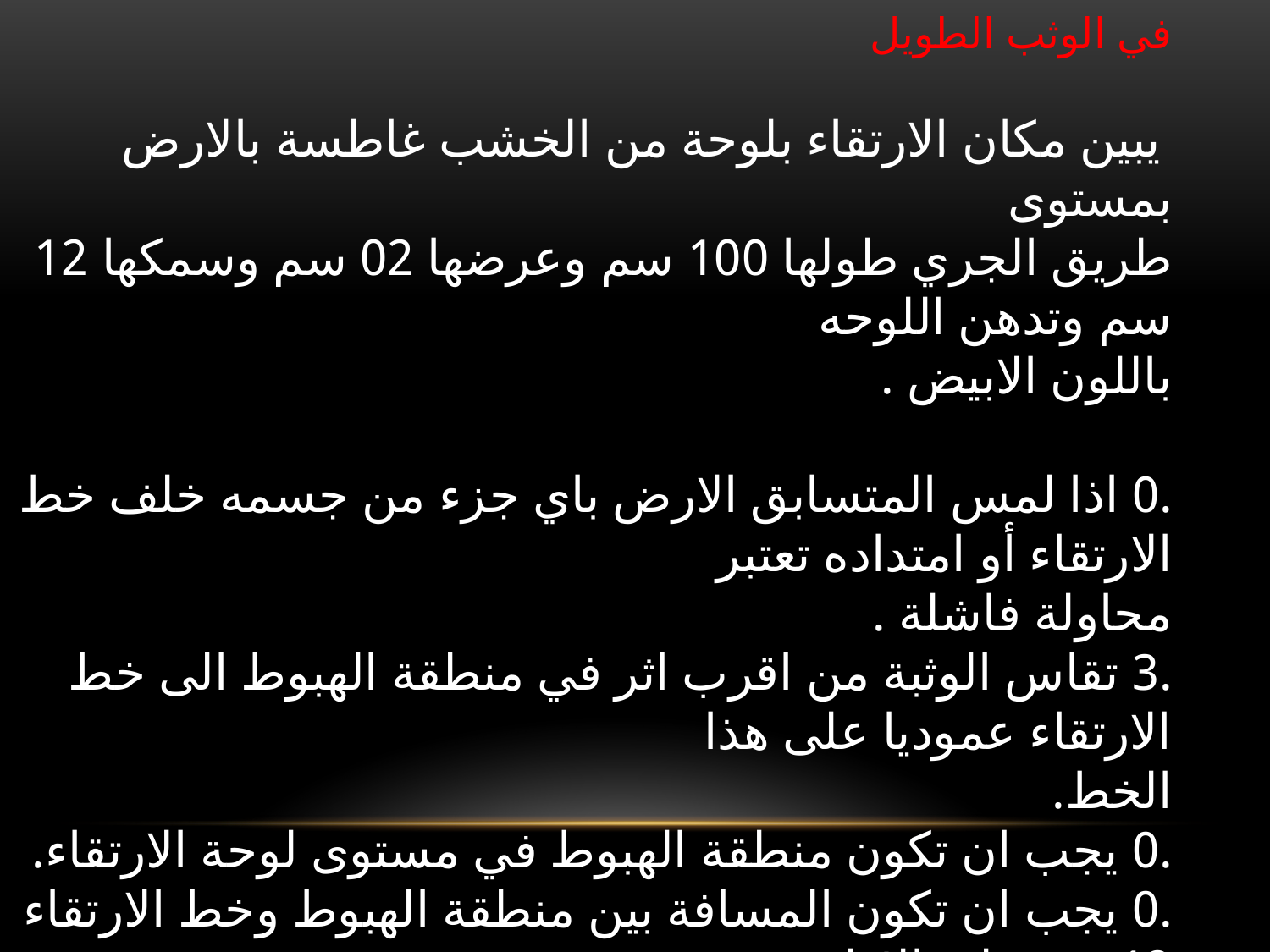

في الوثب الطويل

 يبين مكان الارتقاء بلوحة من الخشب غاطسة بالارض بمستوى
طريق الجري طولها 100 سم وعرضها 02 سم وسمكها 12 سم وتدهن اللوحه
باللون الابيض .

.0 اذا لمس المتسابق الارض باي جزء من جسمه خلف خط الارتقاء أو امتداده تعتبر
محاولة فاشلة .
.3 تقاس الوثبة من اقرب اثر في منطقة الهبوط الى خط الارتقاء عموديا على هذا
الخط.
.0 يجب ان تكون منطقة الهبوط في مستوى لوحة الارتقاء.
.0 يجب ان تكون المسافة بين منطقة الهبوط وخط الارتقاء 12 متر على الاقل